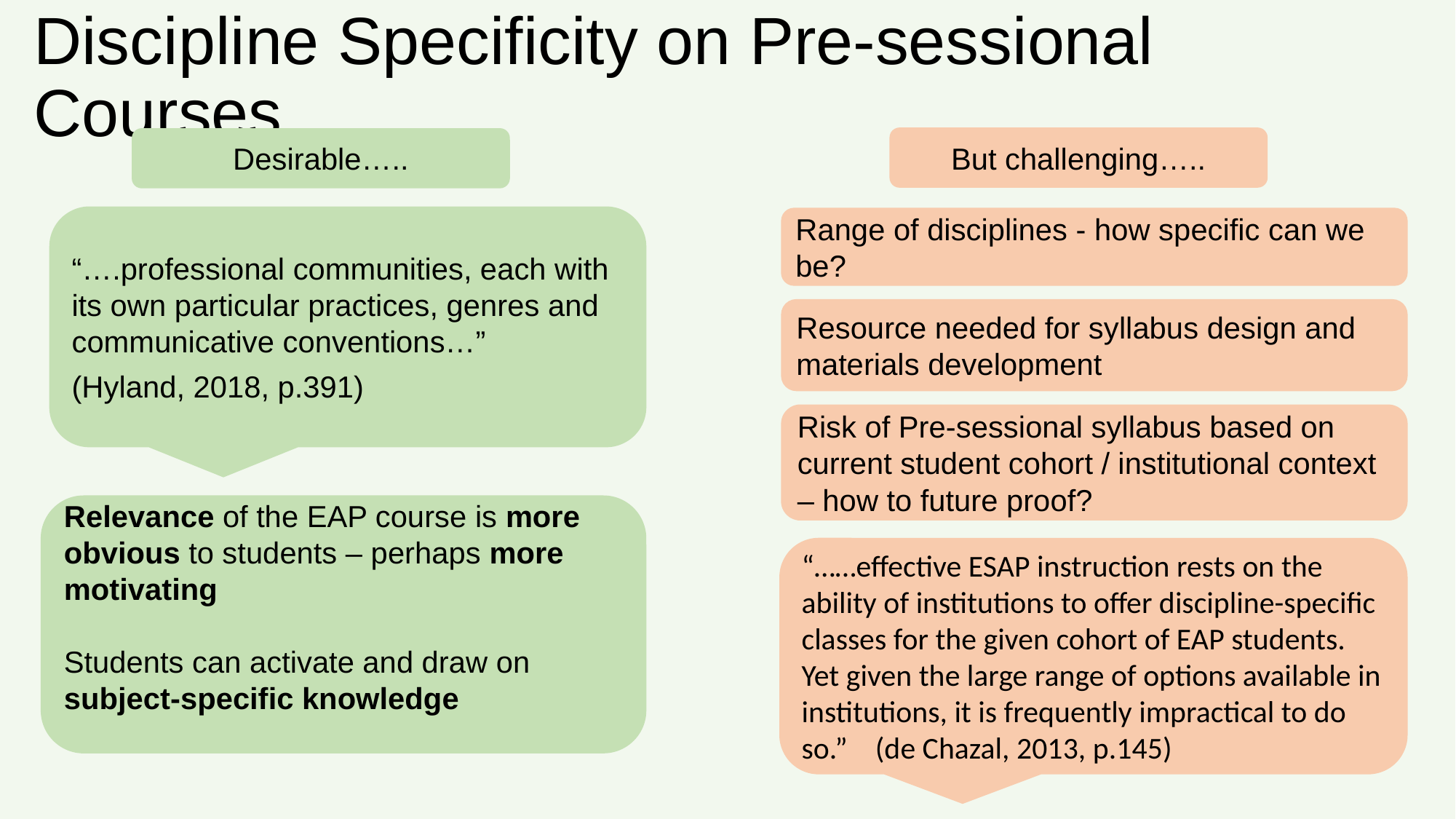

# Discipline Specificity on Pre-sessional Courses
But challenging…..
Desirable…..
“….professional communities, each with its own particular practices, genres and communicative conventions…”
(Hyland, 2018, p.391)

Range of disciplines - how specific can we be?

Resource needed for syllabus design and materials development

Risk of Pre-sessional syllabus based on current student cohort / institutional context – how to future proof?

Relevance of the EAP course is more obvious to students – perhaps more motivating

Students can activate and draw on subject-specific knowledge

“……effective ESAP instruction rests on the ability of institutions to offer discipline-specific classes for the given cohort of EAP students. Yet given the large range of options available in institutions, it is frequently impractical to do so.”    (de Chazal, 2013, p.145)